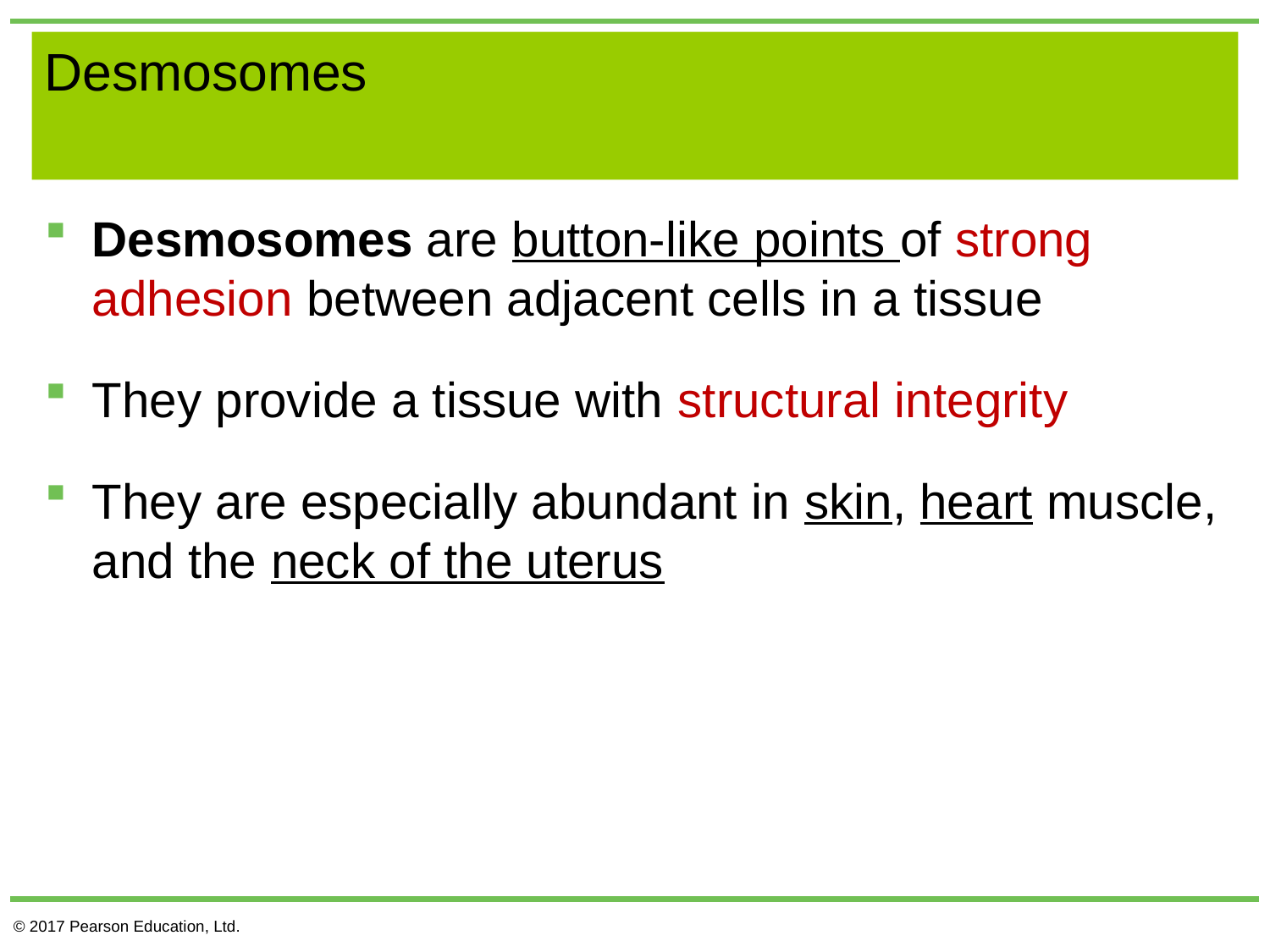

# Desmosomes
Desmosomes are button-like points of strong adhesion between adjacent cells in a tissue
They provide a tissue with structural integrity
They are especially abundant in skin, heart muscle, and the neck of the uterus
© 2017 Pearson Education, Ltd.